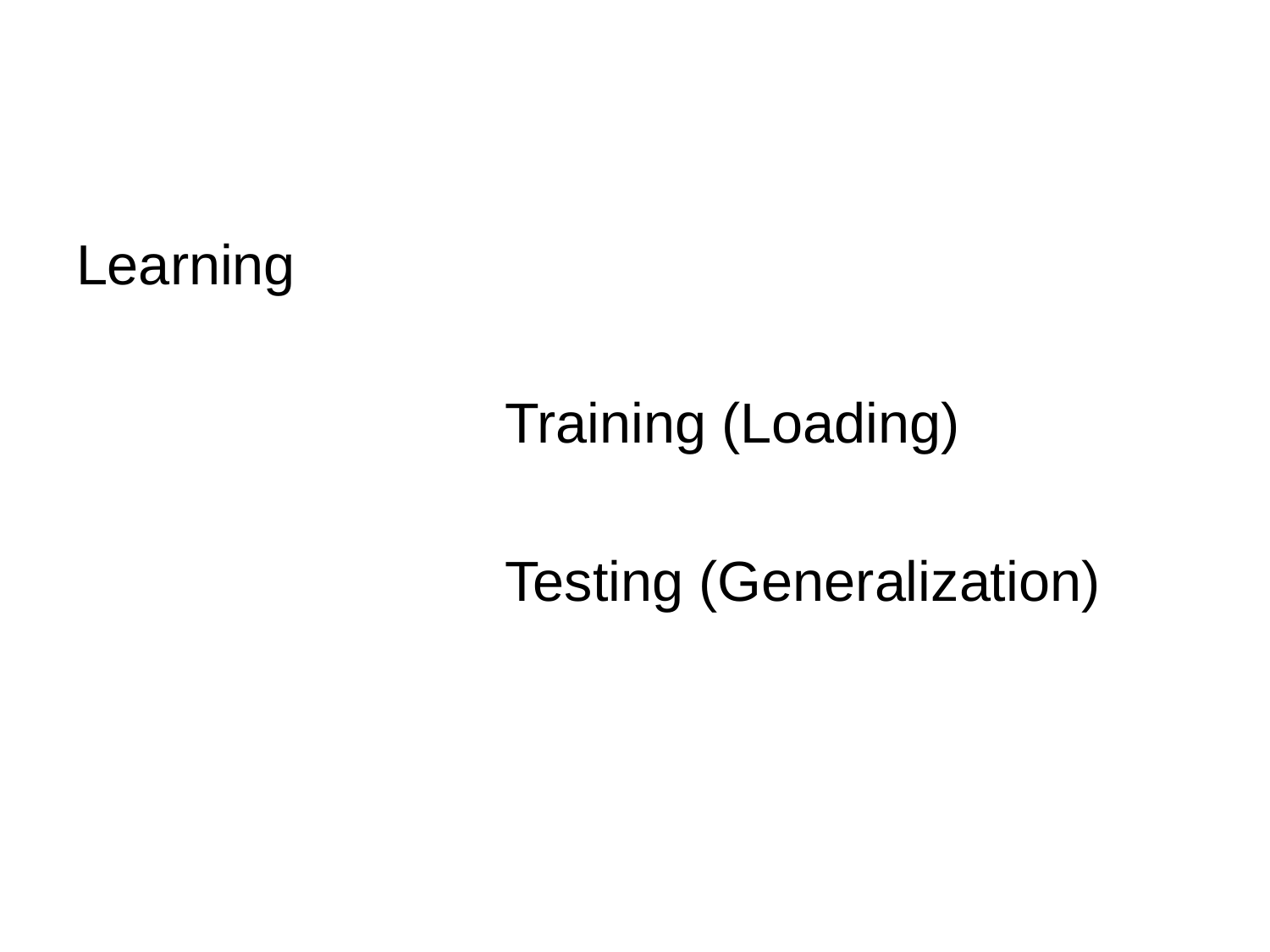

Learning

				Training (Loading)

				Testing (Generalization)

IIT Bombay
3